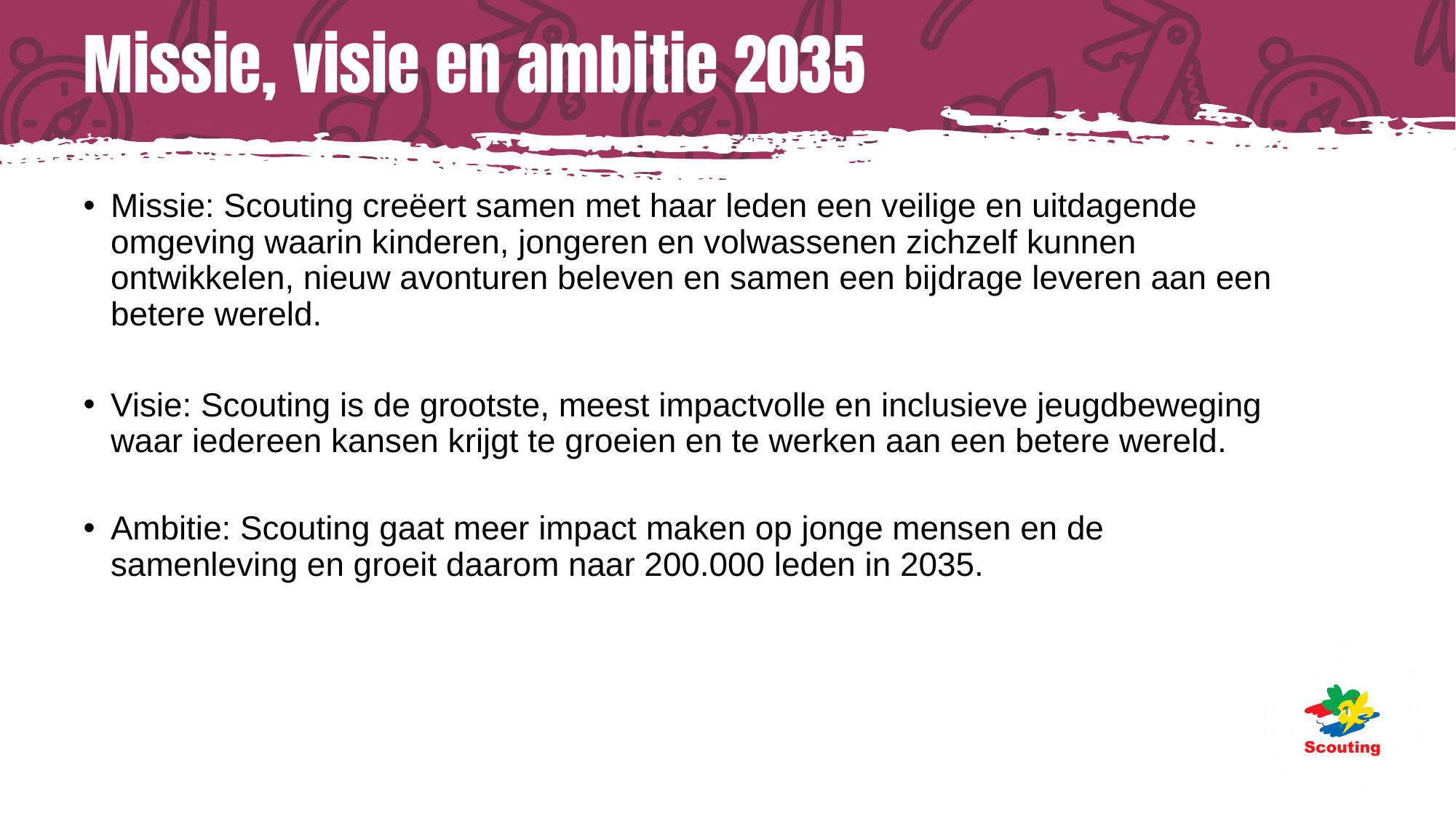

# Missie, visie en ambitie 2035
Missie: Scouting creëert samen met haar leden een veilige en uitdagende omgeving waarin kinderen, jongeren en volwassenen zichzelf kunnen ontwikkelen, nieuw avonturen beleven en samen een bijdrage leveren aan een betere wereld.
Visie: Scouting is de grootste, meest impactvolle en inclusieve jeugdbeweging waar iedereen kansen krijgt te groeien en te werken aan een betere wereld.
Ambitie: Scouting gaat meer impact maken op jonge mensen en de samenleving en groeit daarom naar 200.000 leden in 2035.